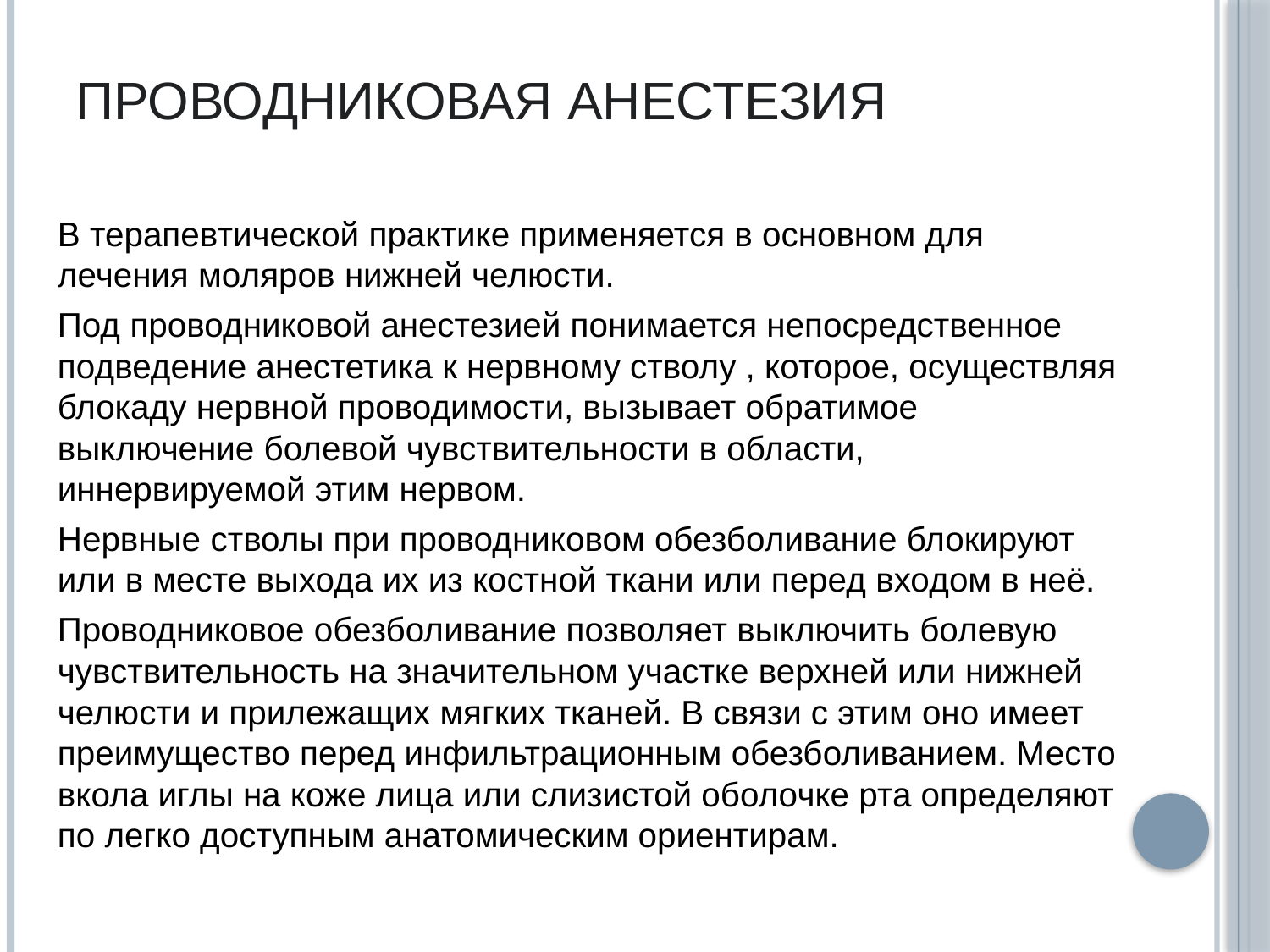

# ПРОВОДНИКОВАЯ АНЕСТЕЗИЯ

В терапевтической практике применяется в основном для лечения моляров нижней челюсти.
Под проводниковой анестезией понимается непосредственное подведение анестетика к нервному стволу , которое, осуществляя блокаду нервной проводимости, вызывает обратимое выключение болевой чувствительности в области, иннервируемой этим нервом.
Нервные стволы при проводниковом обезболивание блокируют или в месте выхода их из костной ткани или перед входом в неё.
Проводниковое обезболивание позволяет выключить болевую чувствительность на значительном участке верхней или нижней челюсти и прилежащих мягких тканей. В связи с этим оно имеет преимущество перед инфильтрационным обезболиванием. Место вкола иглы на коже лица или слизистой оболочке рта определяют по легко доступным анатомическим ориентирам.